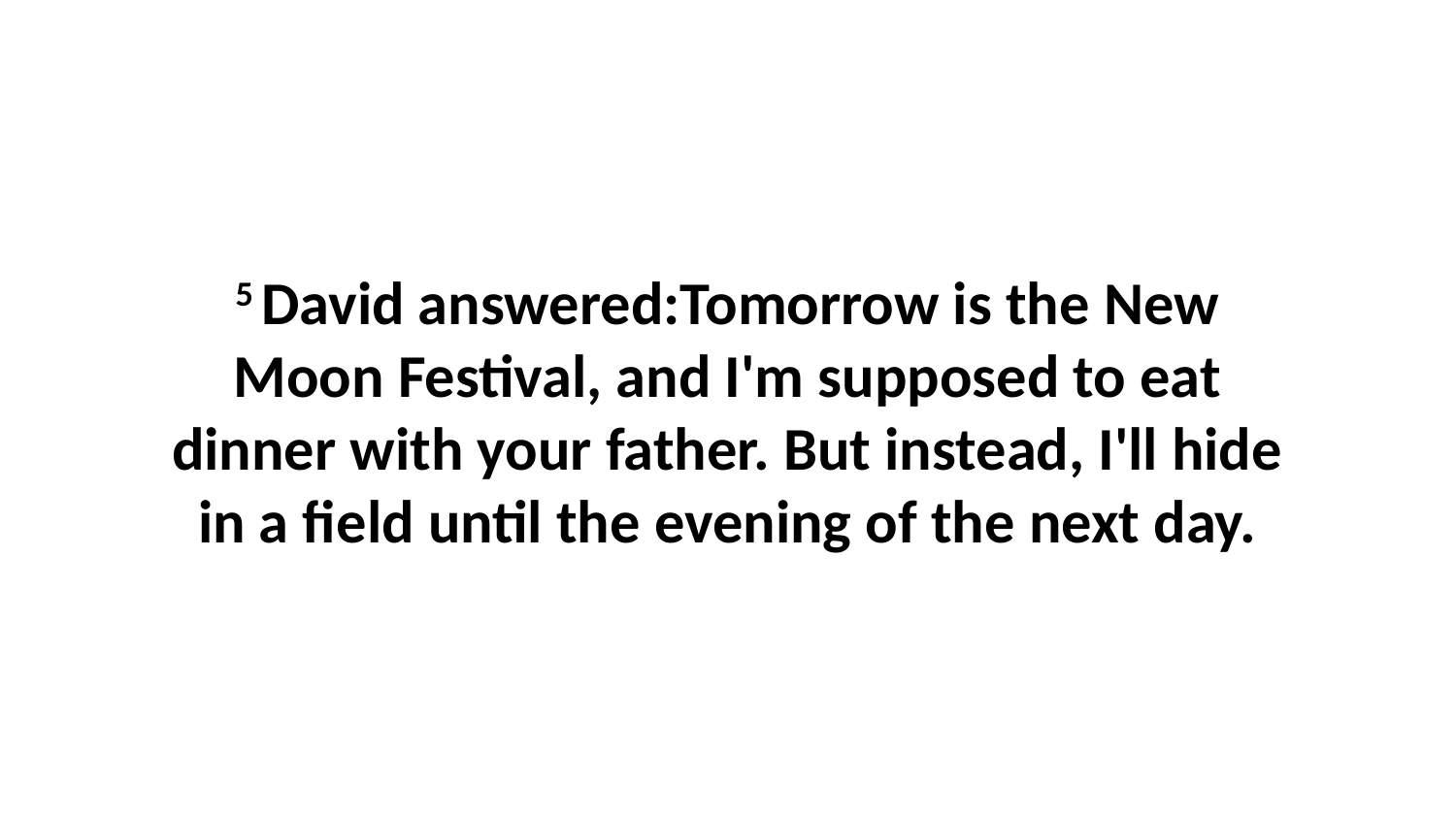

5 David answered:Tomorrow is the New Moon Festival, and I'm supposed to eat dinner with your father. But instead, I'll hide in a field until the evening of the next day.